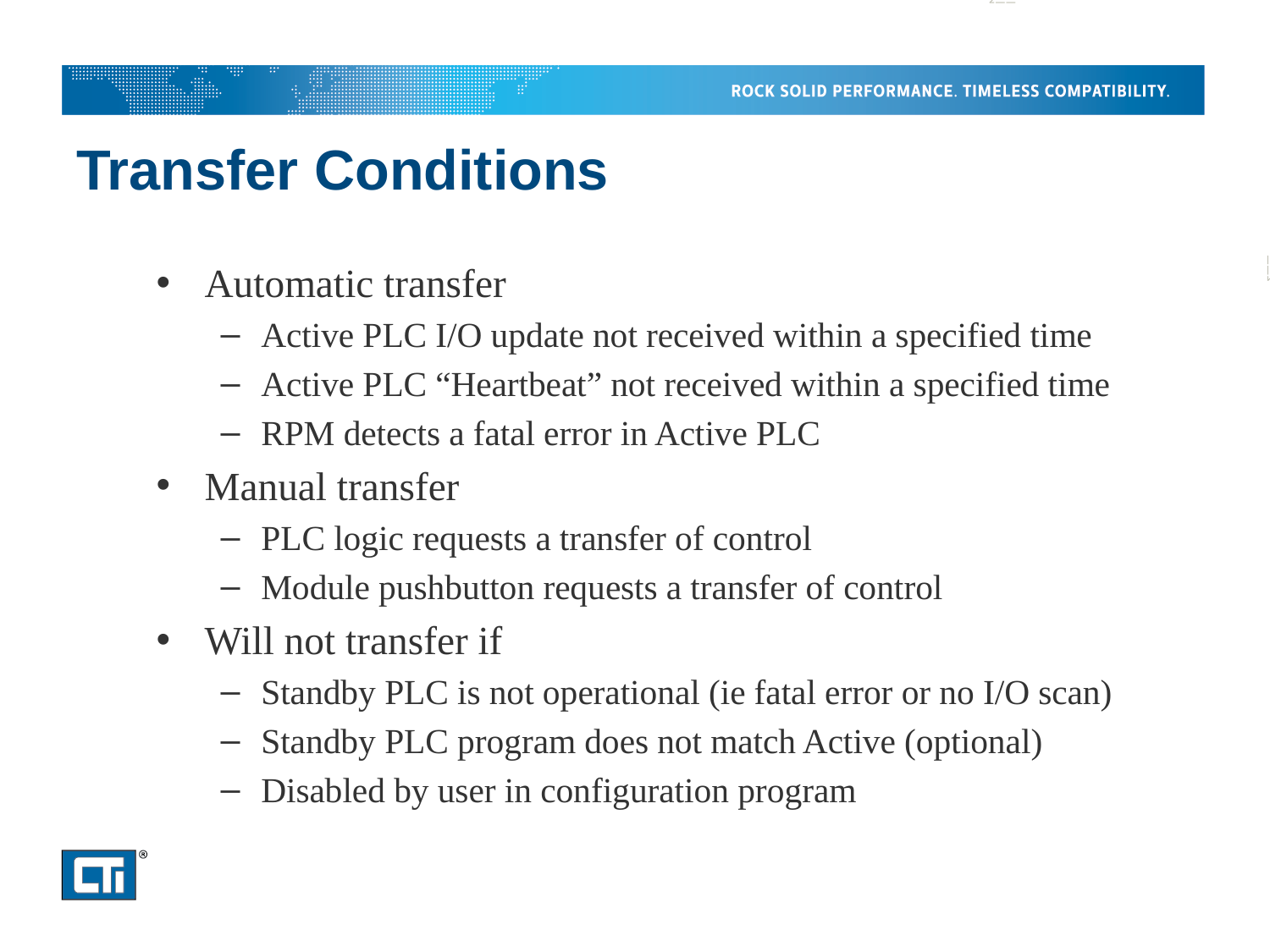

# Transfer Conditions
Automatic transfer
Active PLC I/O update not received within a specified time
Active PLC “Heartbeat” not received within a specified time
RPM detects a fatal error in Active PLC
Manual transfer
PLC logic requests a transfer of control
Module pushbutton requests a transfer of control
Will not transfer if
Standby PLC is not operational (ie fatal error or no I/O scan)
Standby PLC program does not match Active (optional)
Disabled by user in configuration program